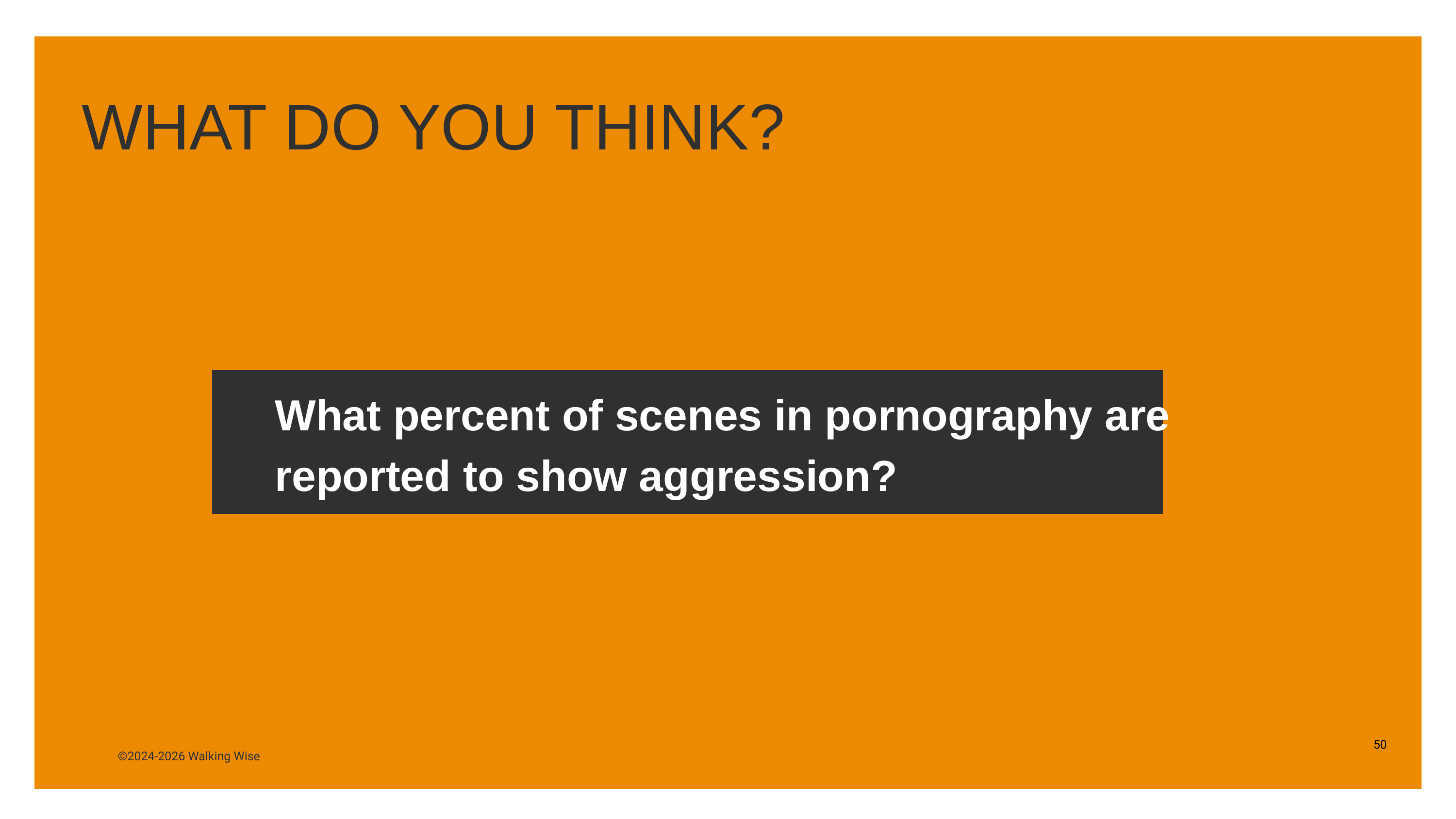

WHAT DO YOU THINK?

What percent of scenes in pornography are reported to show aggression?
50
©2024-2026 Walking Wise